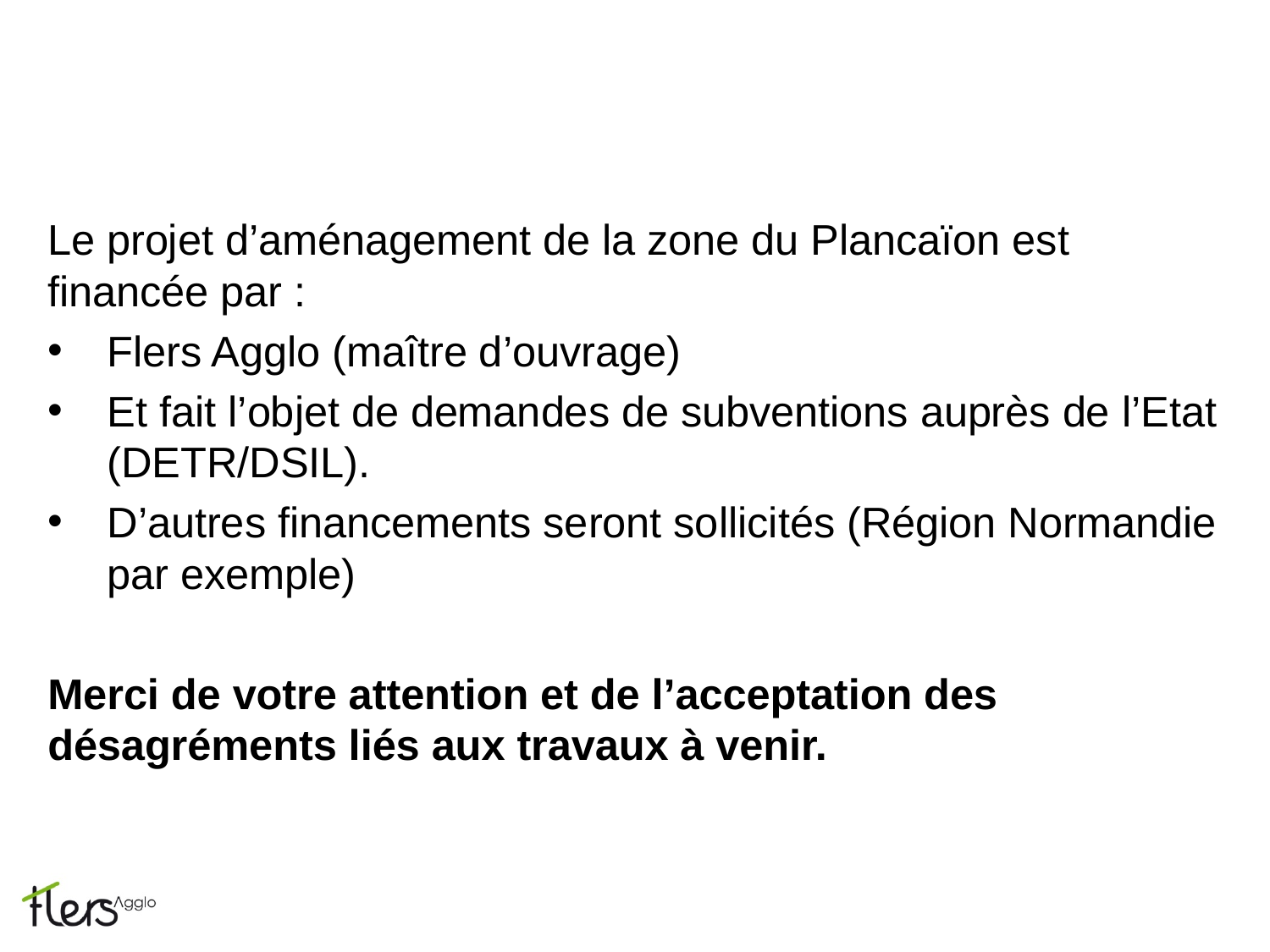

#
Le projet d’aménagement de la zone du Plancaïon est financée par :
Flers Agglo (maître d’ouvrage)
Et fait l’objet de demandes de subventions auprès de l’Etat (DETR/DSIL).
D’autres financements seront sollicités (Région Normandie par exemple)

Merci de votre attention et de l’acceptation des désagréments liés aux travaux à venir.